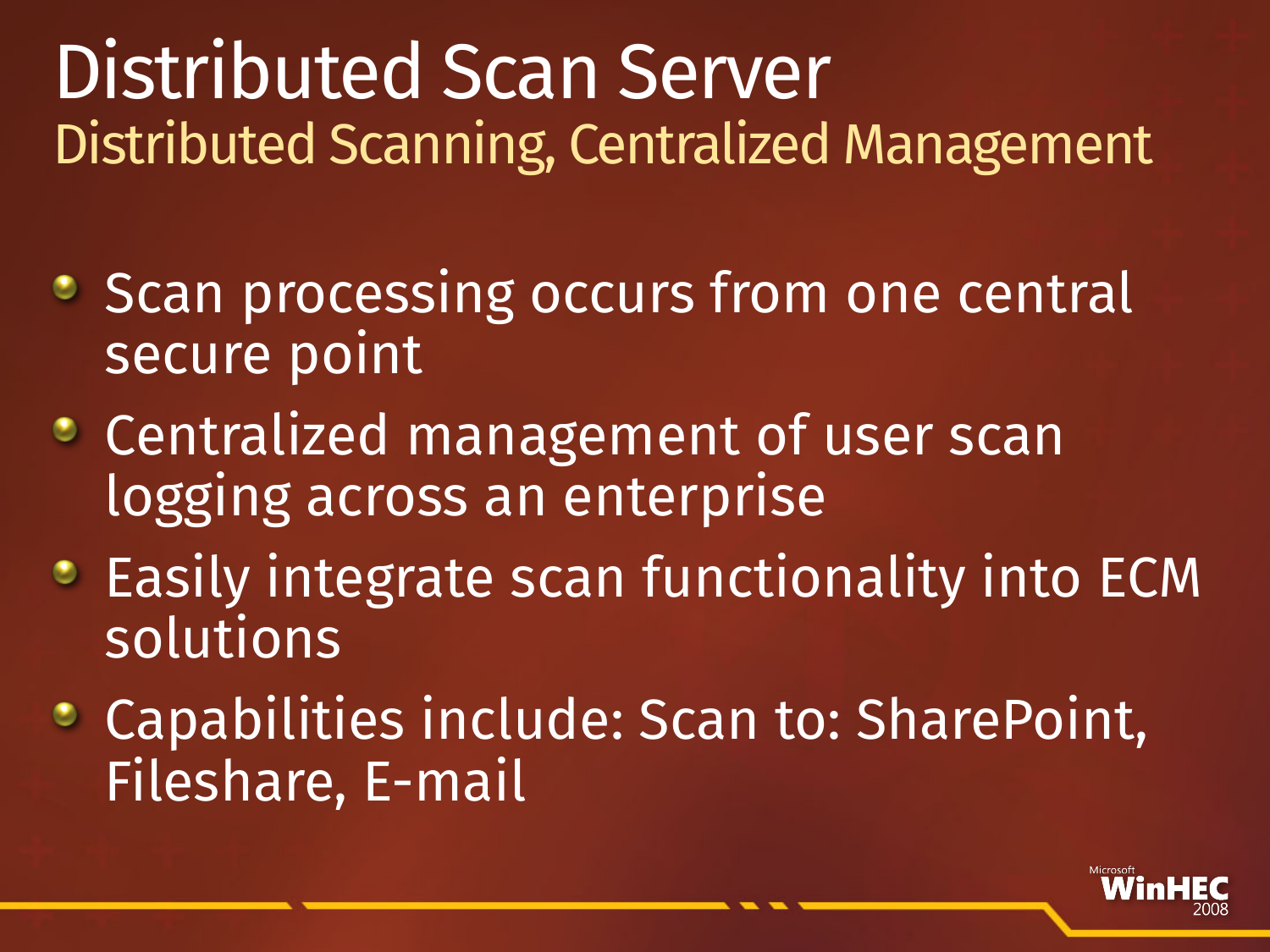

# Distributed Scan Server Distributed Scanning, Centralized Management

Scan processing occurs from one central secure point
Centralized management of user scan logging across an enterprise
Easily integrate scan functionality into ECM solutions
Capabilities include: Scan to: SharePoint, Fileshare, E-mail